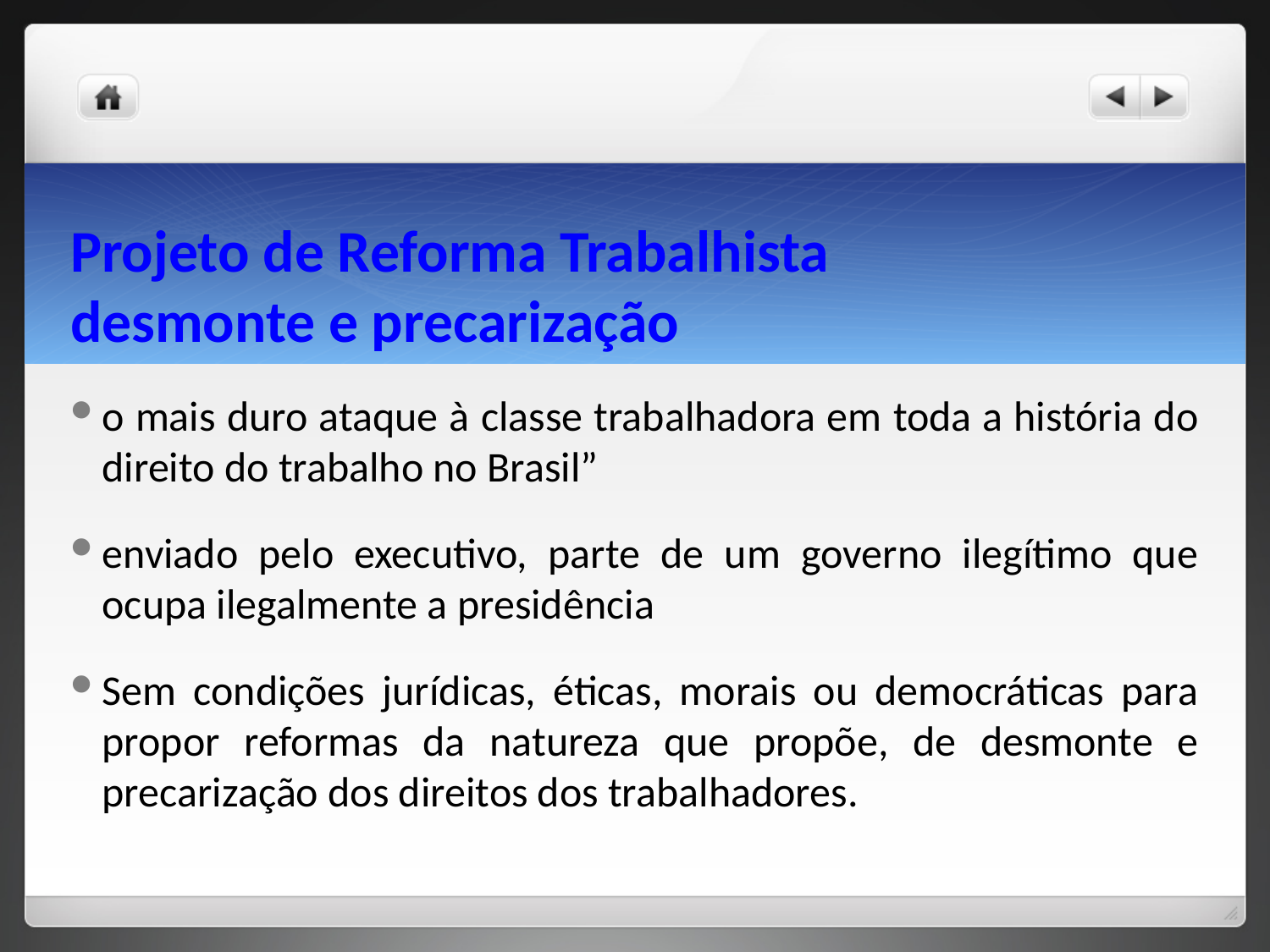

# Projeto de Reforma Trabalhista desmonte e precarização
o mais duro ataque à classe trabalhadora em toda a história do direito do trabalho no Brasil”
enviado pelo executivo, parte de um governo ilegítimo que ocupa ilegalmente a presidência
Sem condições jurídicas, éticas, morais ou democráticas para propor reformas da natureza que propõe, de desmonte e precarização dos direitos dos trabalhadores.